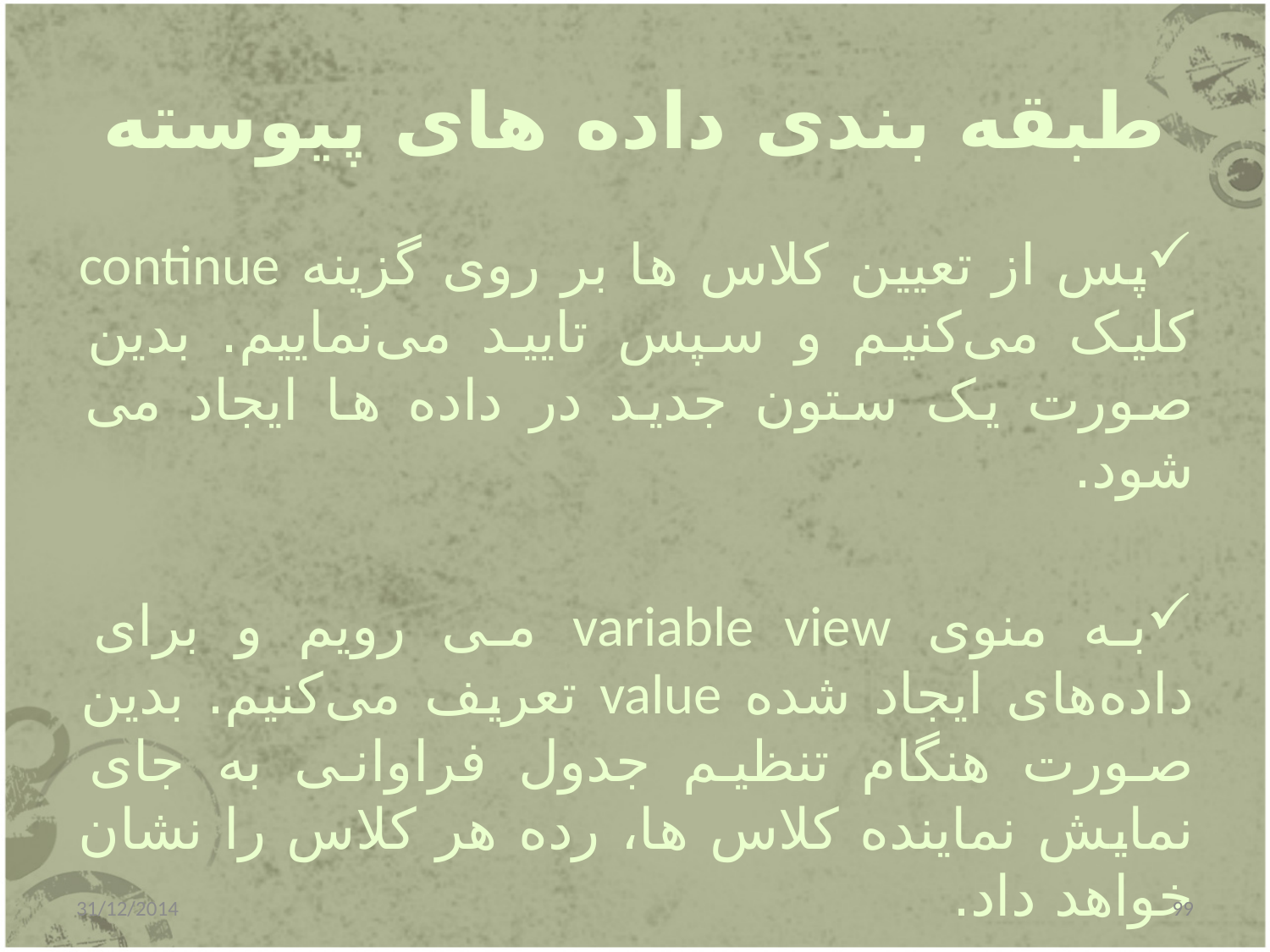

# طبقه بندی داده های پیوسته
پس از تعیین کلاس ها بر روی گزینه continue کلیک می‌کنیم و سپس تایید می‌نماییم. بدین صورت یک ستون جدید در داده ها ایجاد می شود.

به منوی variable view می رویم و برای داده‌های ایجاد شده value تعریف می‌کنیم. بدین صورت هنگام تنظیم جدول فراوانی به جای نمایش نماینده کلاس ها، رده هر کلاس را نشان خواهد داد.
31/12/2014
99